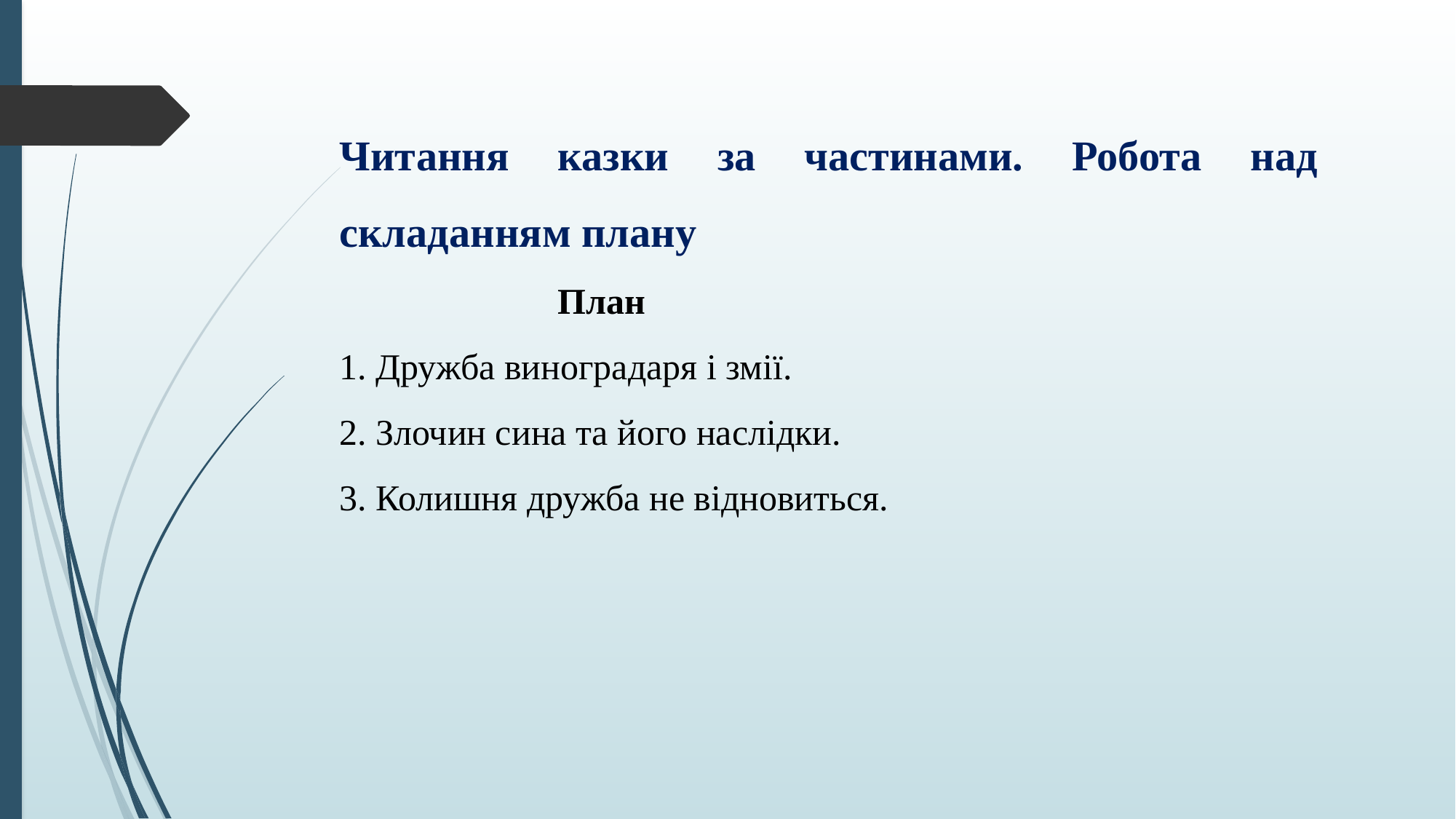

Читання казки за частинами. Робота над складанням плану
                        План
1. Дружба виноградаря і змії.
2. Злочин сина та його наслідки.
3. Колишня дружба не відновиться.